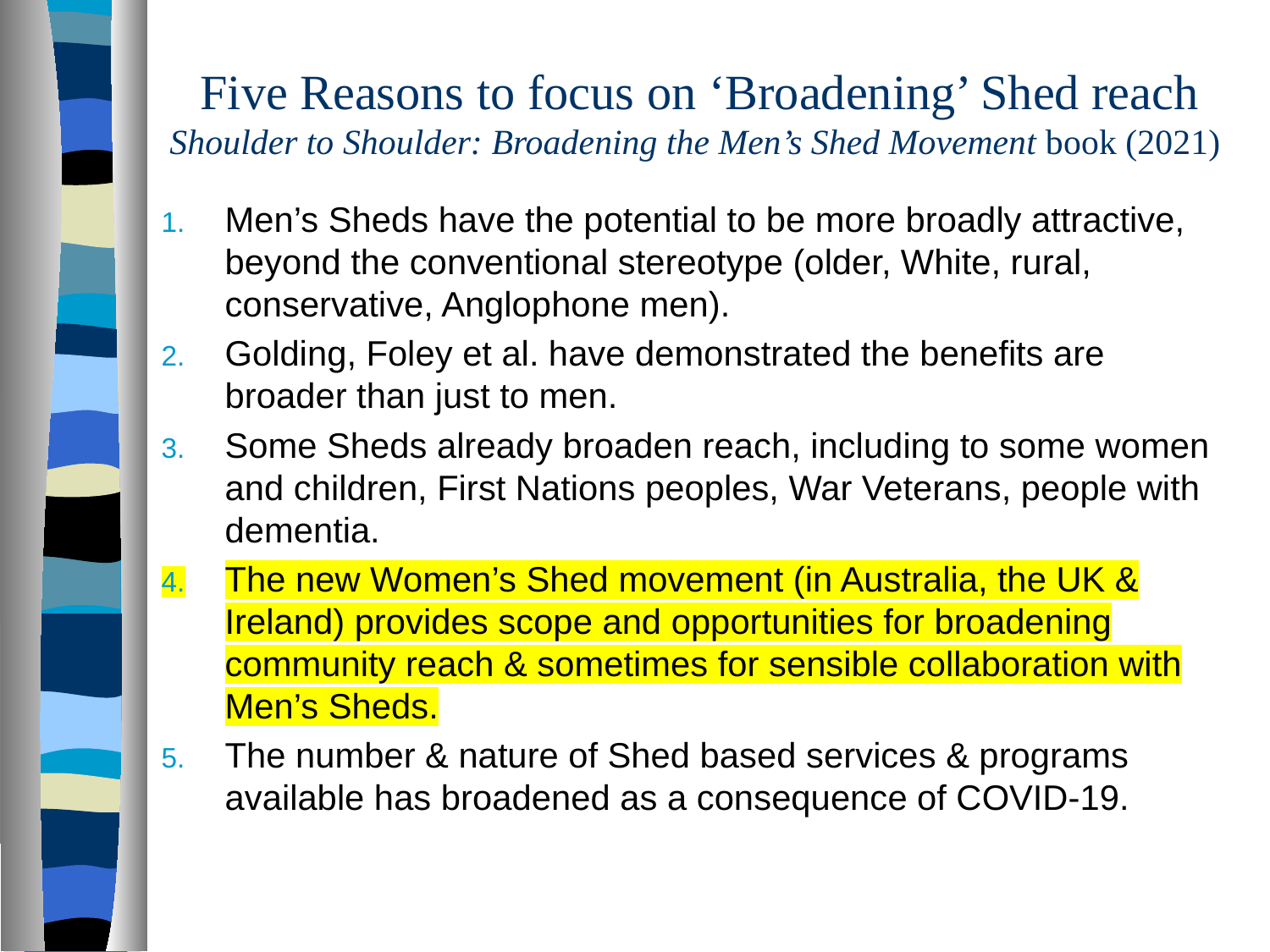

# Five Reasons to focus on ‘Broadening’ Shed reach Shoulder to Shoulder: Broadening the Men’s Shed Movement book (2021)
Men’s Sheds have the potential to be more broadly attractive, beyond the conventional stereotype (older, White, rural, conservative, Anglophone men).
Golding, Foley et al. have demonstrated the benefits are broader than just to men.
Some Sheds already broaden reach, including to some women and children, First Nations peoples, War Veterans, people with dementia.
The new Women’s Shed movement (in Australia, the UK & Ireland) provides scope and opportunities for broadening community reach & sometimes for sensible collaboration with Men’s Sheds.
The number & nature of Shed based services & programs available has broadened as a consequence of COVID-19.